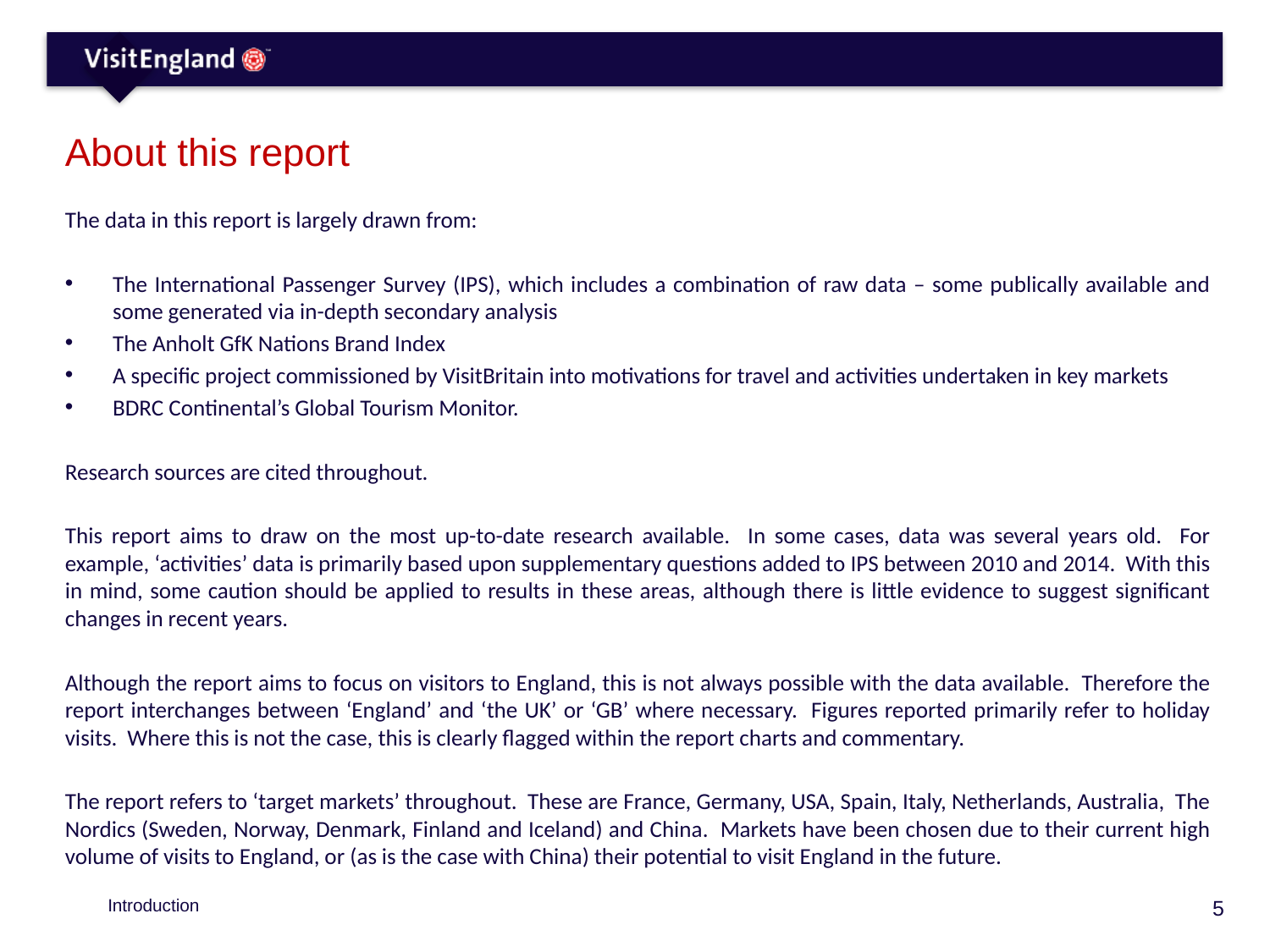

# About this report
The data in this report is largely drawn from:

The International Passenger Survey (IPS), which includes a combination of raw data – some publically available and some generated via in-depth secondary analysis
The Anholt GfK Nations Brand Index
A specific project commissioned by VisitBritain into motivations for travel and activities undertaken in key markets
BDRC Continental’s Global Tourism Monitor.

Research sources are cited throughout.

This report aims to draw on the most up-to-date research available.  In some cases, data was several years old.  For example, ‘activities’ data is primarily based upon supplementary questions added to IPS between 2010 and 2014.  With this in mind, some caution should be applied to results in these areas, although there is little evidence to suggest significant changes in recent years.

Although the report aims to focus on visitors to England, this is not always possible with the data available.  Therefore the report interchanges between ‘England’ and ‘the UK’ or ‘GB’ where necessary.  Figures reported primarily refer to holiday visits.  Where this is not the case, this is clearly flagged within the report charts and commentary.

The report refers to ‘target markets’ throughout.  These are France, Germany, USA, Spain, Italy, Netherlands, Australia,  The Nordics (Sweden, Norway, Denmark, Finland and Iceland) and China.  Markets have been chosen due to their current high volume of visits to England, or (as is the case with China) their potential to visit England in the future.

Introduction